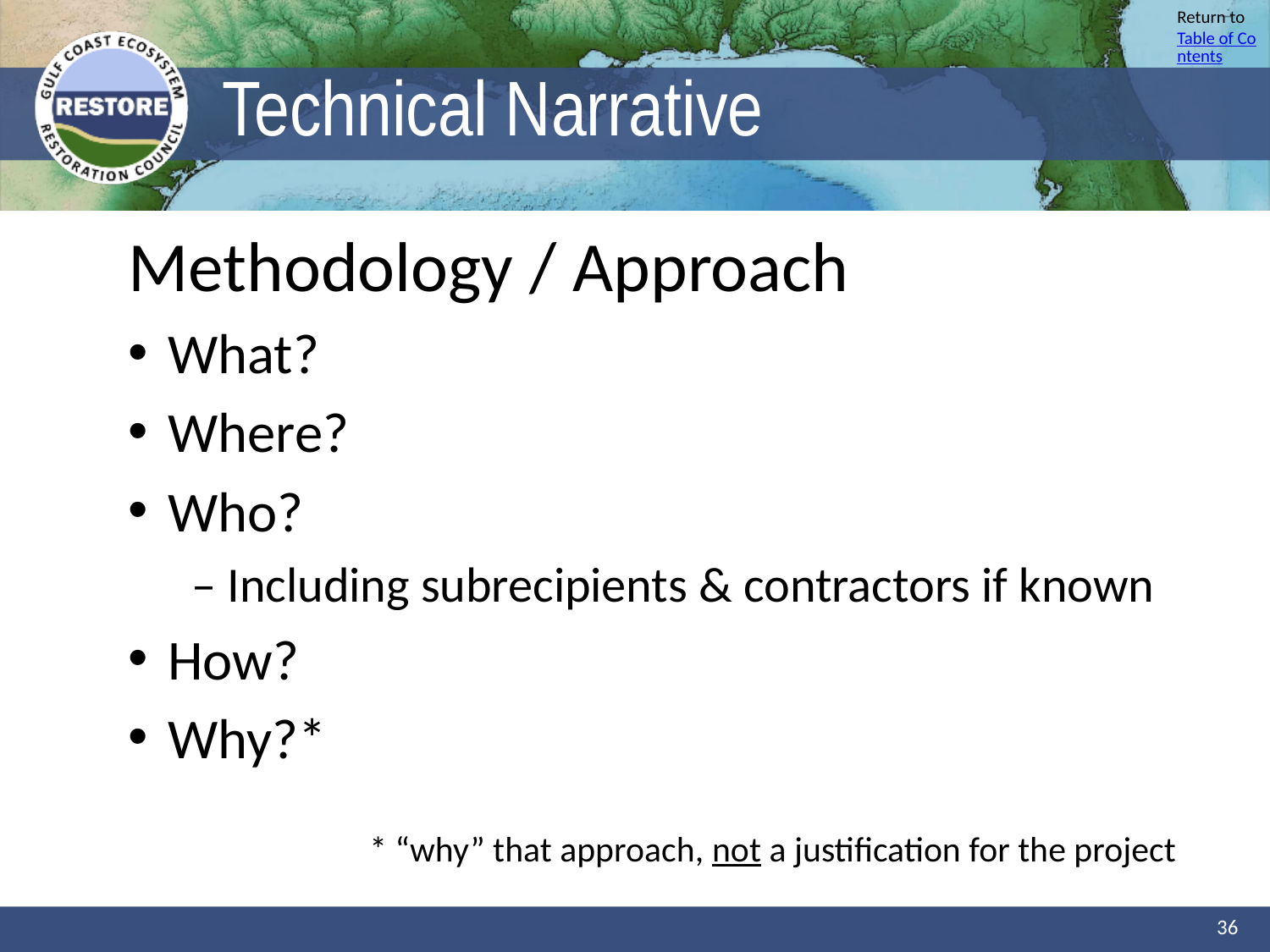

# Technical Narrative
Methodology / Approach
What?
Where?
Who?
– Including subrecipients & contractors if known
How?
Why?*

                              * “why” that approach, not a justification for the project
36